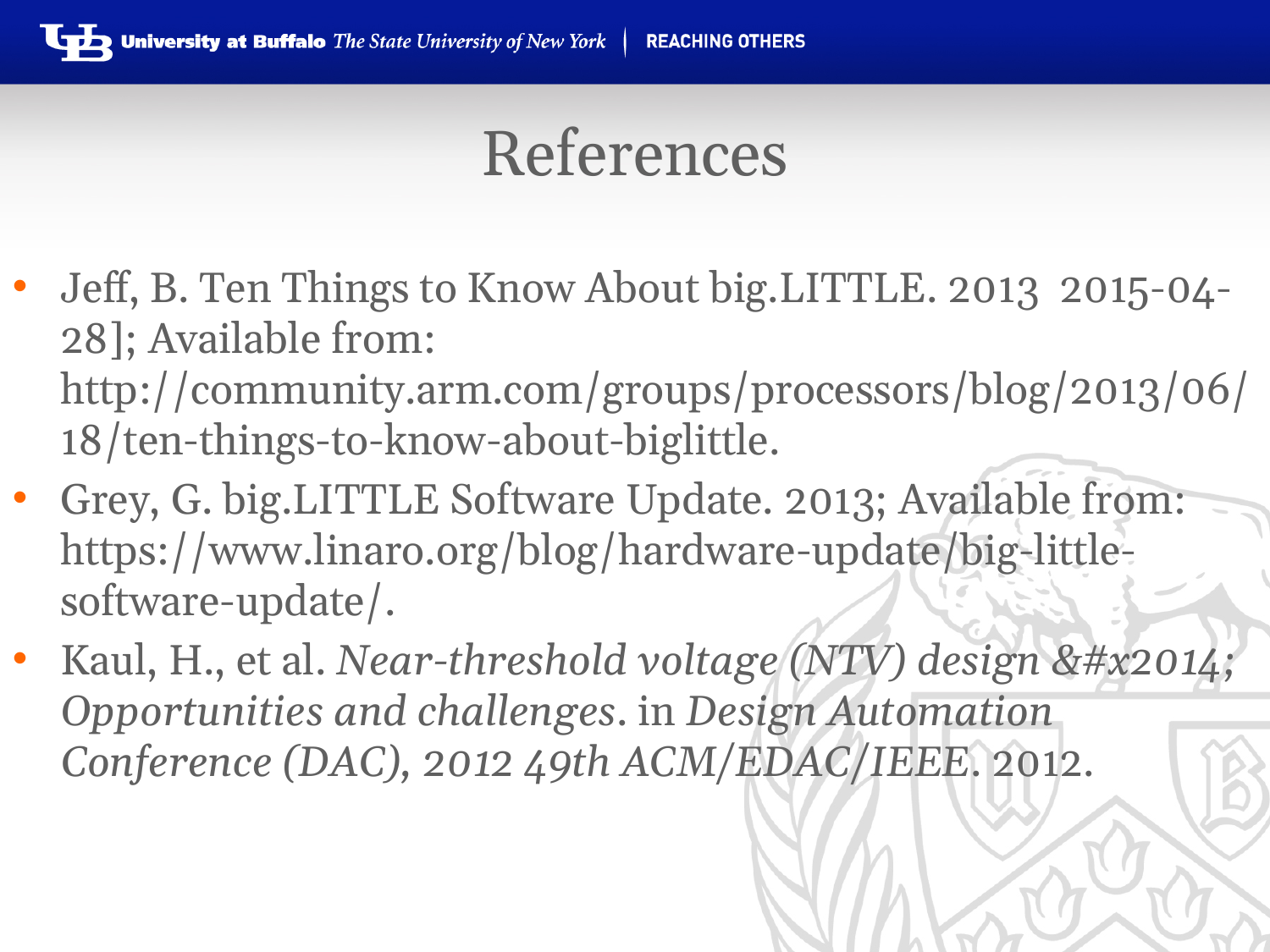

References
Jeff, B. Ten Things to Know About big.LITTLE. 2013  2015-04-28]; Available from: http://community.arm.com/groups/processors/blog/2013/06/18/ten-things-to-know-about-biglittle.
Grey, G. big.LITTLE Software Update. 2013; Available from: https://www.linaro.org/blog/hardware-update/big-little-software-update/.
Kaul, H., et al. Near-threshold voltage (NTV) design &#x2014; Opportunities and challenges. in Design Automation Conference (DAC), 2012 49th ACM/EDAC/IEEE. 2012.